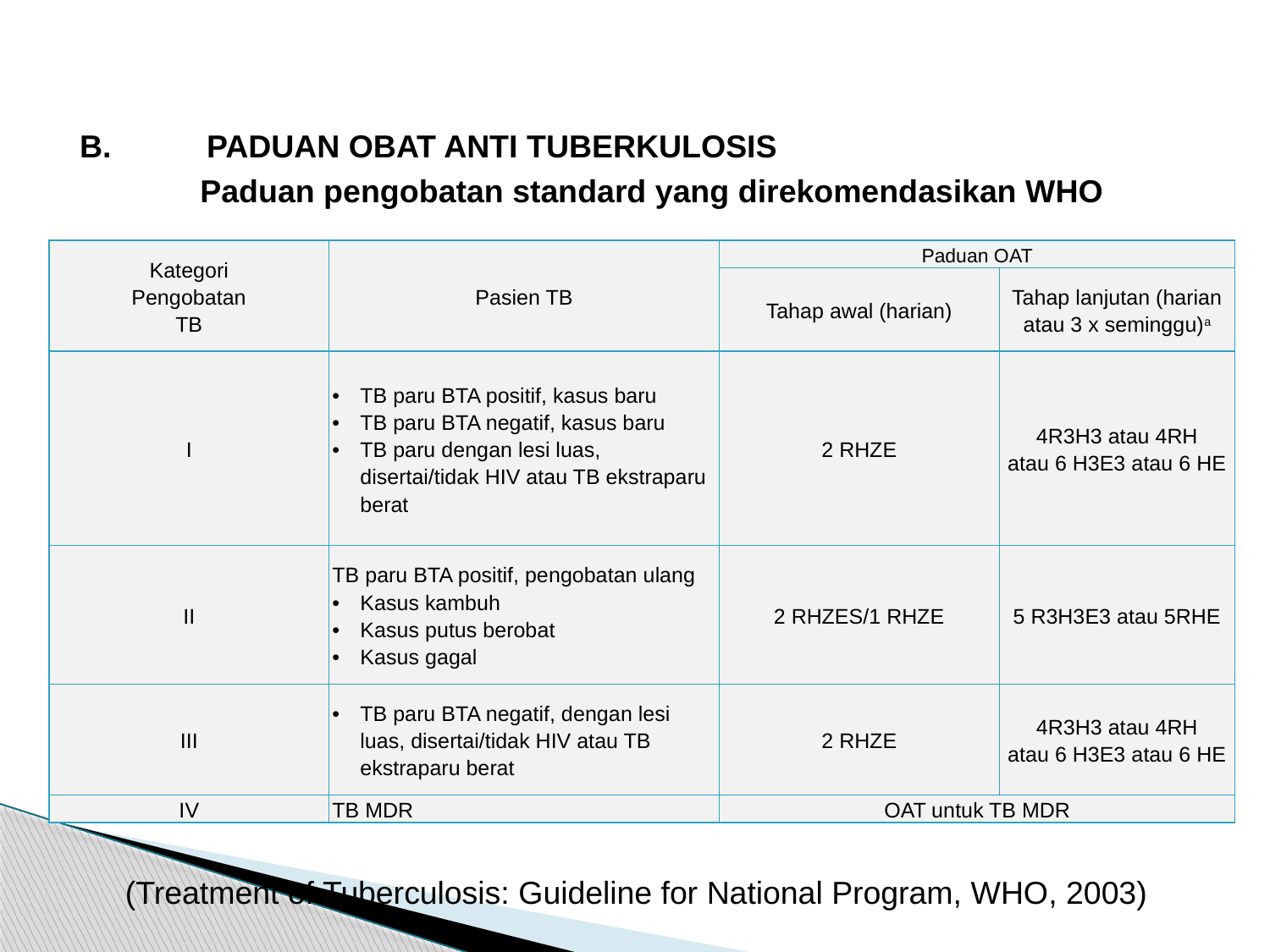

B. 	PADUAN OBAT ANTI TUBERKULOSIS
Paduan pengobatan standard yang direkomendasikan WHO

| Kategori Pengobatan TB | Pasien TB | Paduan OAT |  |
| --- | --- | --- | --- |
|  |  | Tahap awal (harian) | Tahap lanjutan (harian atau 3 x seminggu)a |
| I | • TB paru BTA positif, kasus baru • TB paru BTA negatif, kasus baru • TB paru dengan lesi luas, disertai/tidak HIV atau TB ekstraparu berat | 2 RHZE | 4R3H3 atau 4RH atau 6 H3E3 atau 6 HE |
| II | TB paru BTA positif, pengobatan ulang • Kasus kambuh • Kasus putus berobat • Kasus gagal | 2 RHZES/1 RHZE | 5 R3H3E3 atau 5RHE |
| III | • TB paru BTA negatif, dengan lesi luas, disertai/tidak HIV atau TB ekstraparu berat | 2 RHZE | 4R3H3 atau 4RH atau 6 H3E3 atau 6 HE |
| IV | TB MDR | OAT untuk TB MDR |  |
(Treatment of Tuberculosis: Guideline for National Program, WHO, 2003)